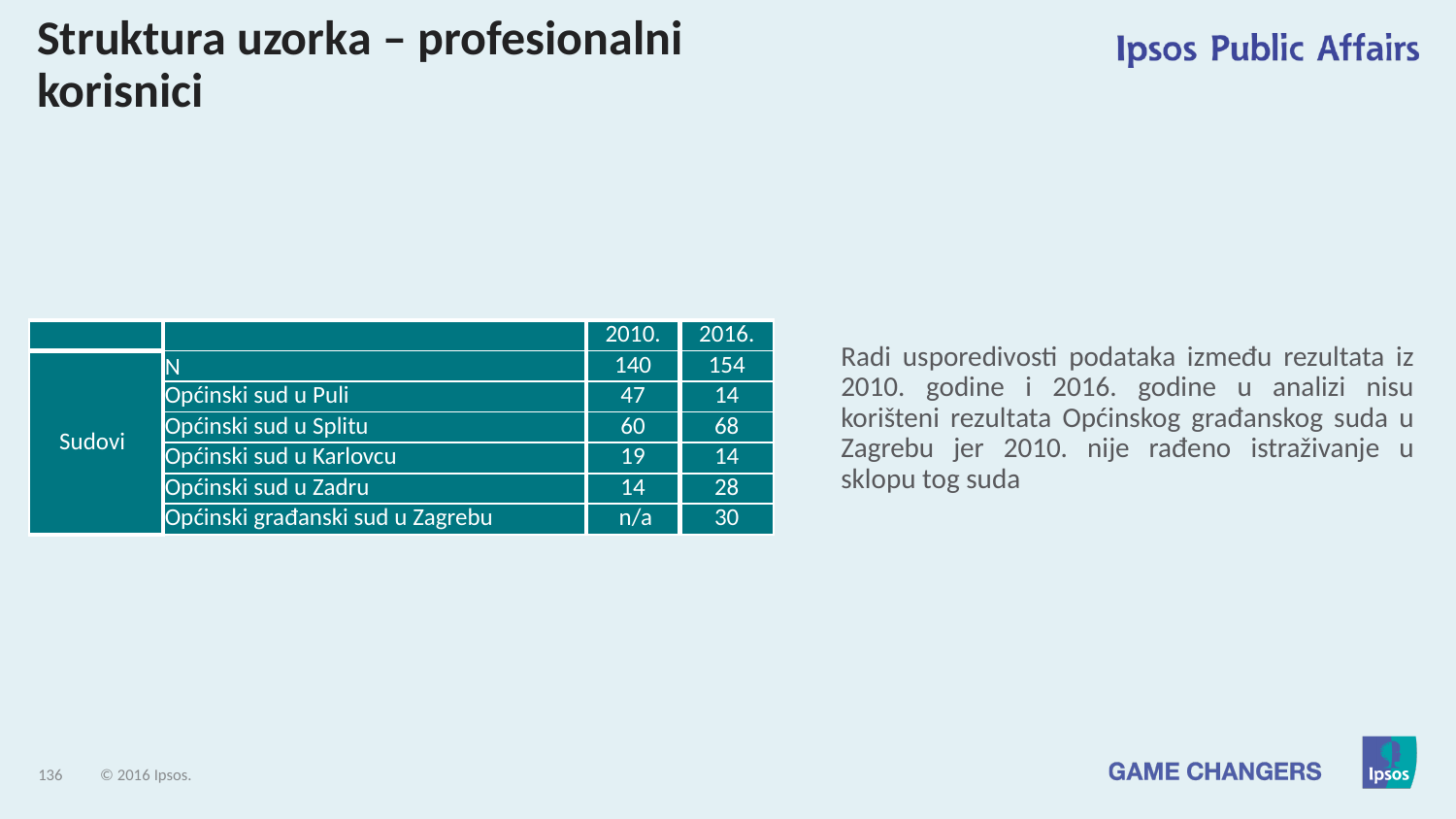

# Struktura uzorka – profesionalni korisnici
|  |  | 2010. | 2016. |
| --- | --- | --- | --- |
| Sudovi | N | 140 | 154 |
|  | Općinski sud u Puli | 47 | 14 |
|  | Općinski sud u Splitu | 60 | 68 |
|  | Općinski sud u Karlovcu | 19 | 14 |
|  | Općinski sud u Zadru | 14 | 28 |
|  | Općinski građanski sud u Zagrebu | n/a | 30 |
Radi usporedivosti podataka između rezultata iz 2010. godine i 2016. godine u analizi nisu korišteni rezultata Općinskog građanskog suda u Zagrebu jer 2010. nije rađeno istraživanje u sklopu tog suda